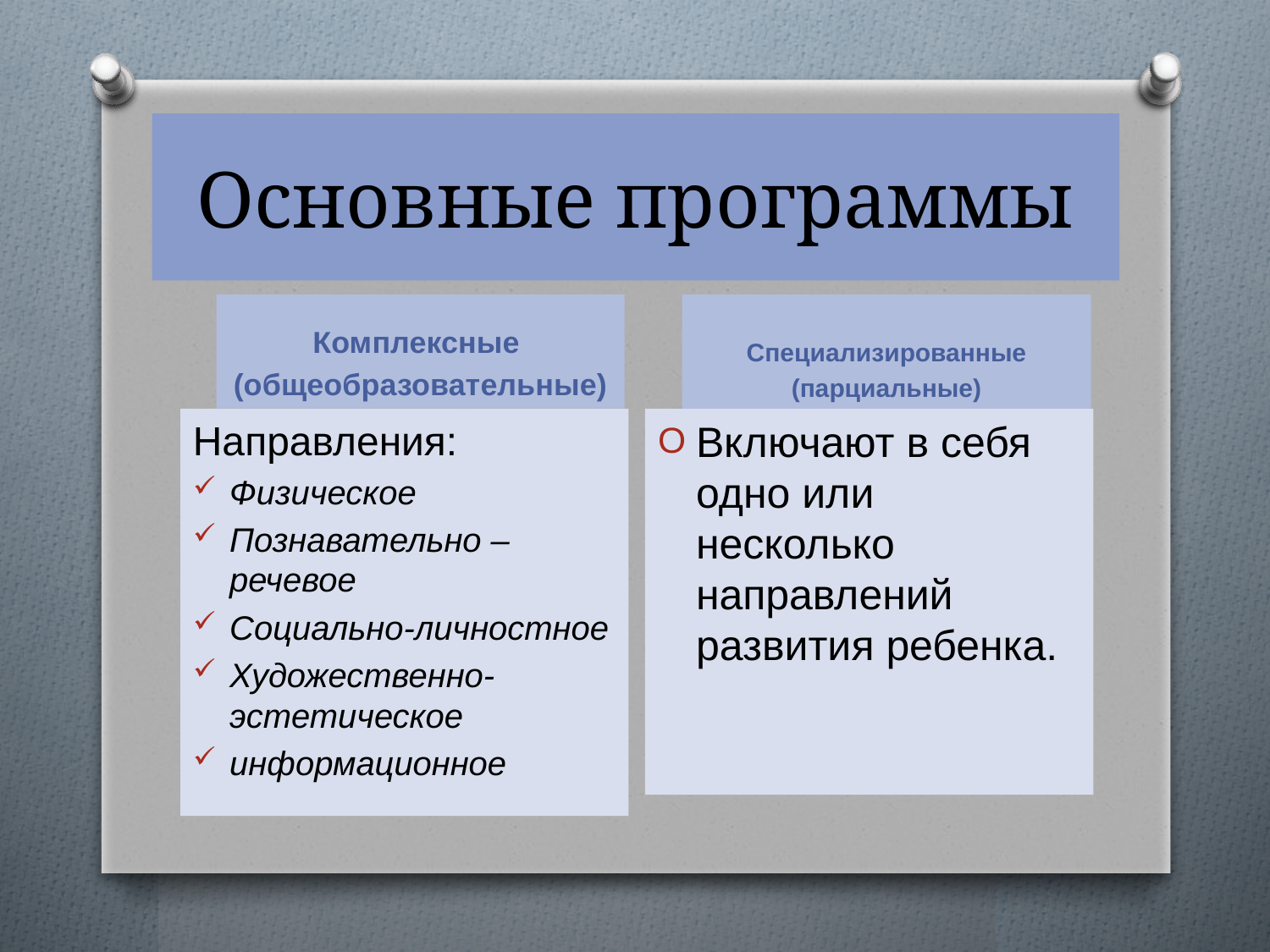

# Основные программы

Специализированные
(парциальные)
Комплексные
(общеобразовательные)
Направления:
Физическое
Познавательно – речевое
Социально-личностное
Художественно-эстетическое
информационное

Включают в себя одно или несколько направлений развития ребенка.